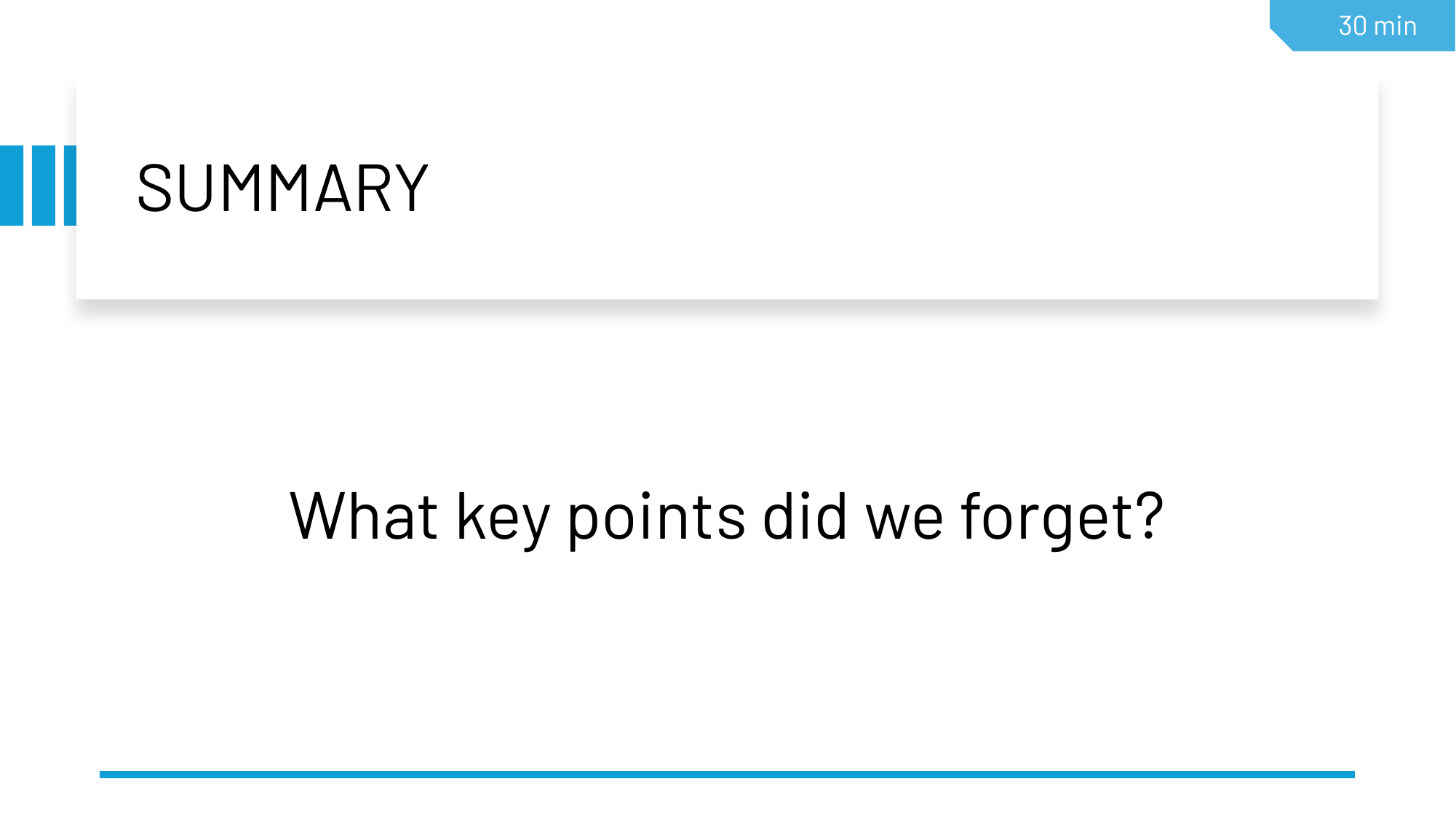

30 min

# SUMMARY

What key points did we forget?